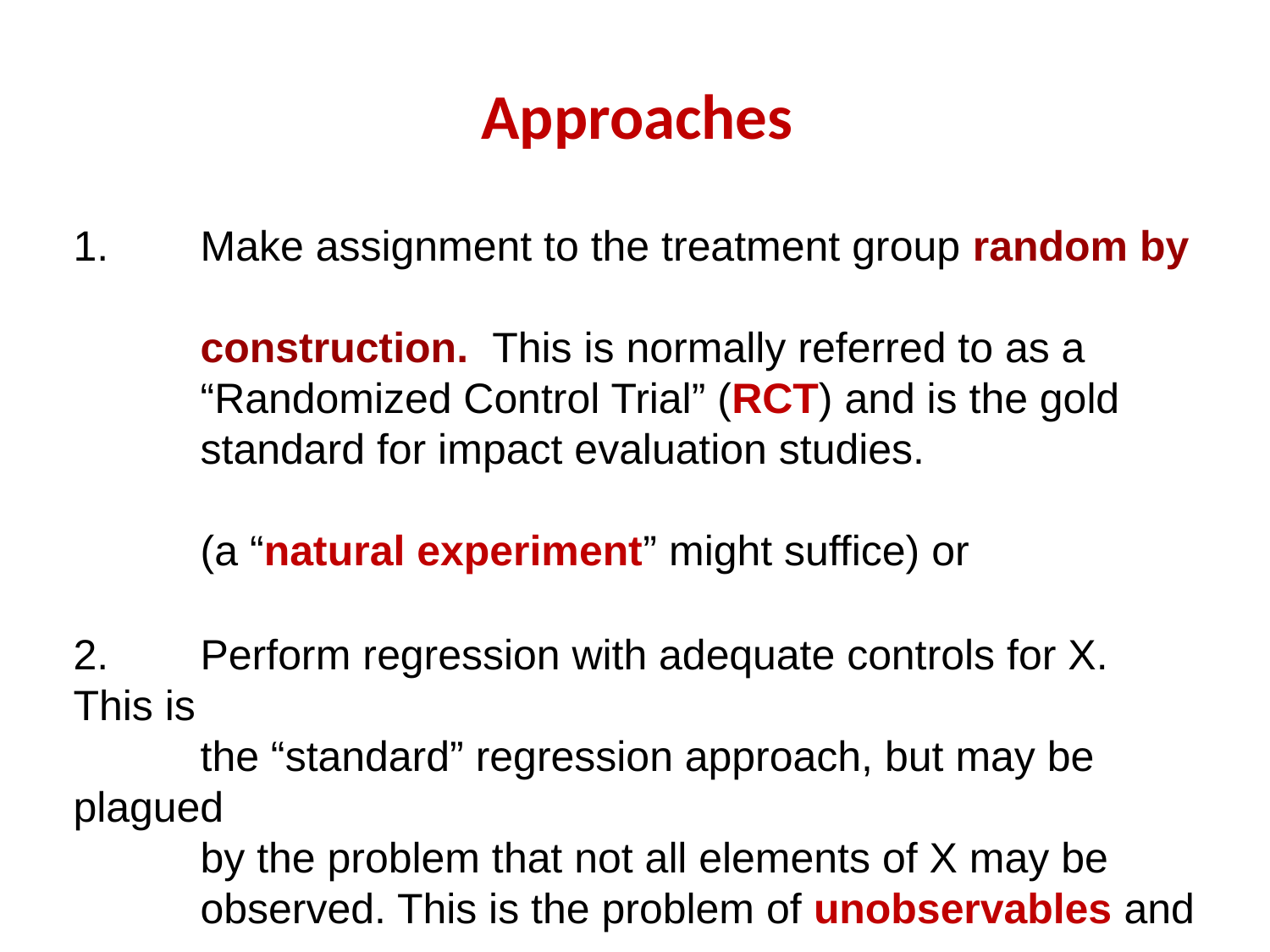

# Approaches
1. 	Make assignment to the treatment group random by
	construction.  This is normally referred to as a
	“Randomized Control Trial” (RCT) and is the gold
	standard for impact evaluation studies.
	(a “natural experiment” might suffice) or

2. 	Perform regression with adequate controls for X.  This is
	the “standard” regression approach, but may be plagued
	by the problem that not all elements of X may be 	observed. This is the problem of unobservables and
	leads to omitted variable bias.